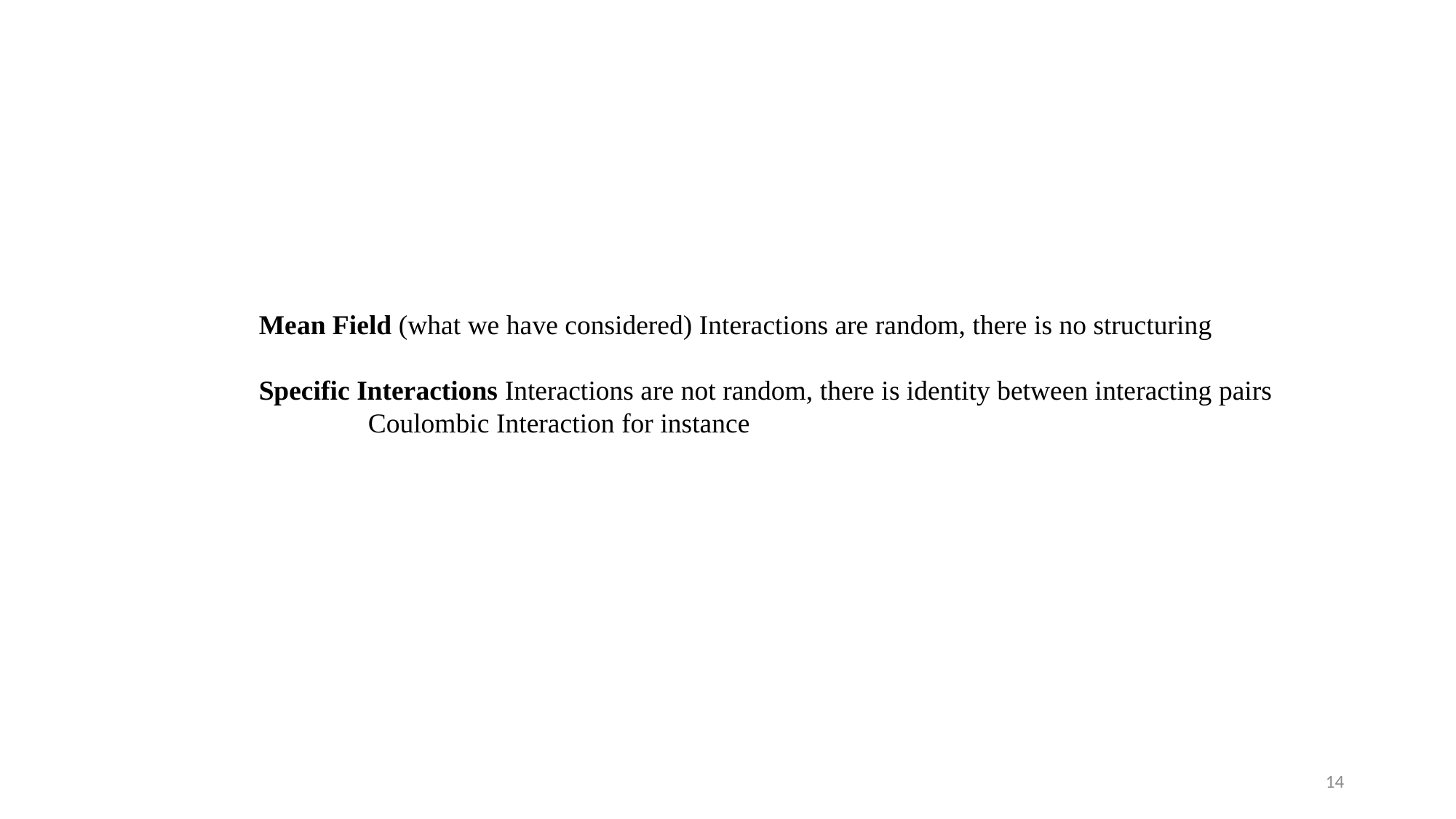

Mean Field (what we have considered) Interactions are random, there is no structuring

Specific Interactions Interactions are not random, there is identity between interacting pairs
	Coulombic Interaction for instance
14